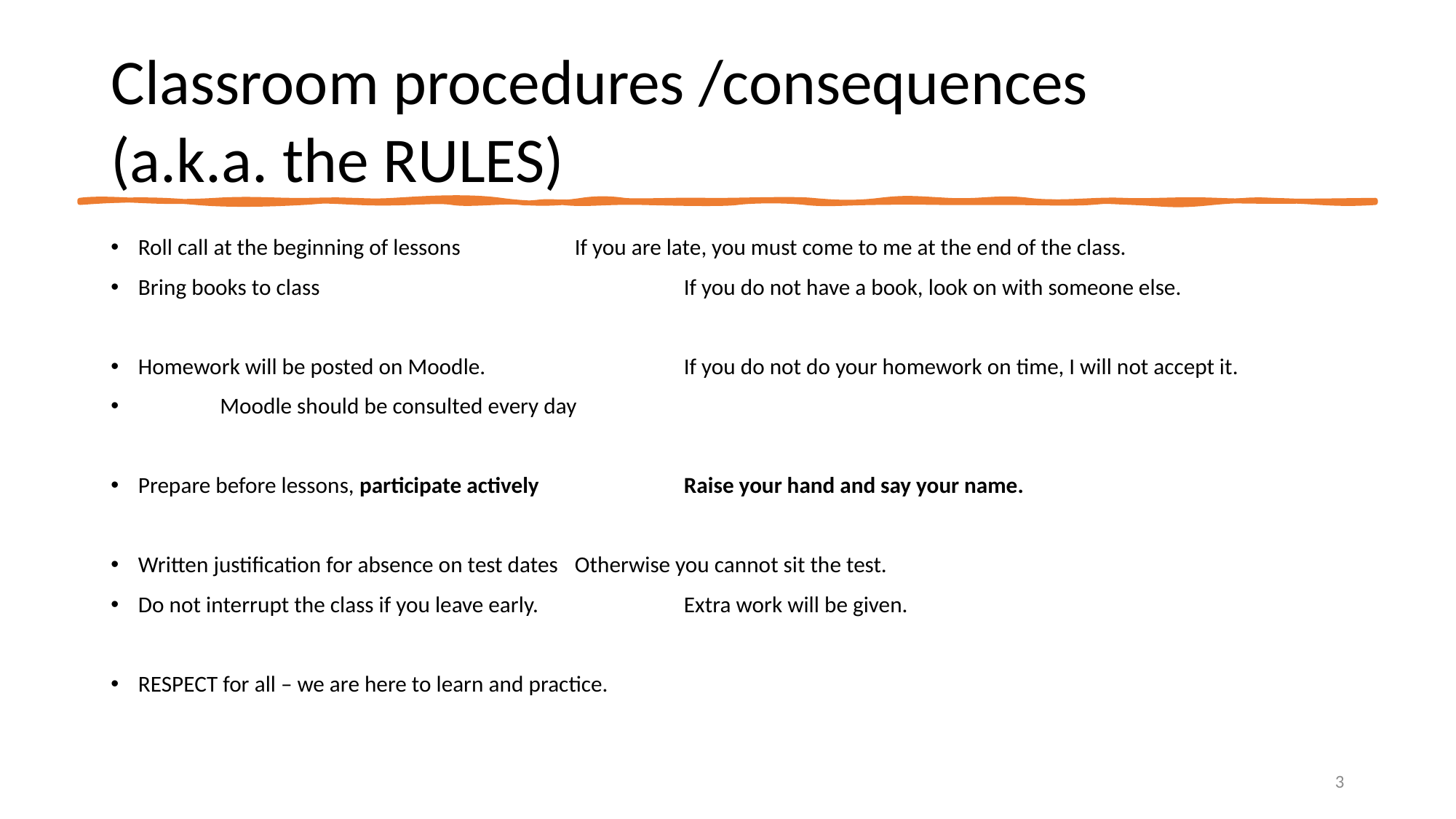

Classroom procedures /consequences
(a.k.a. the RULES)

Roll call at the beginning of lessons		If you are late, you must come to me at the end of the class.
Bring books to class				If you do not have a book, look on with someone else.

Homework will be posted on Moodle.		If you do not do your homework on time, I will not accept it.
	Moodle should be consulted every day

Prepare before lessons, participate actively		Raise your hand and say your name.

Written justification for absence on test dates	Otherwise you cannot sit the test.
Do not interrupt the class if you leave early.		Extra work will be given.

RESPECT for all – we are here to learn and practice.

3